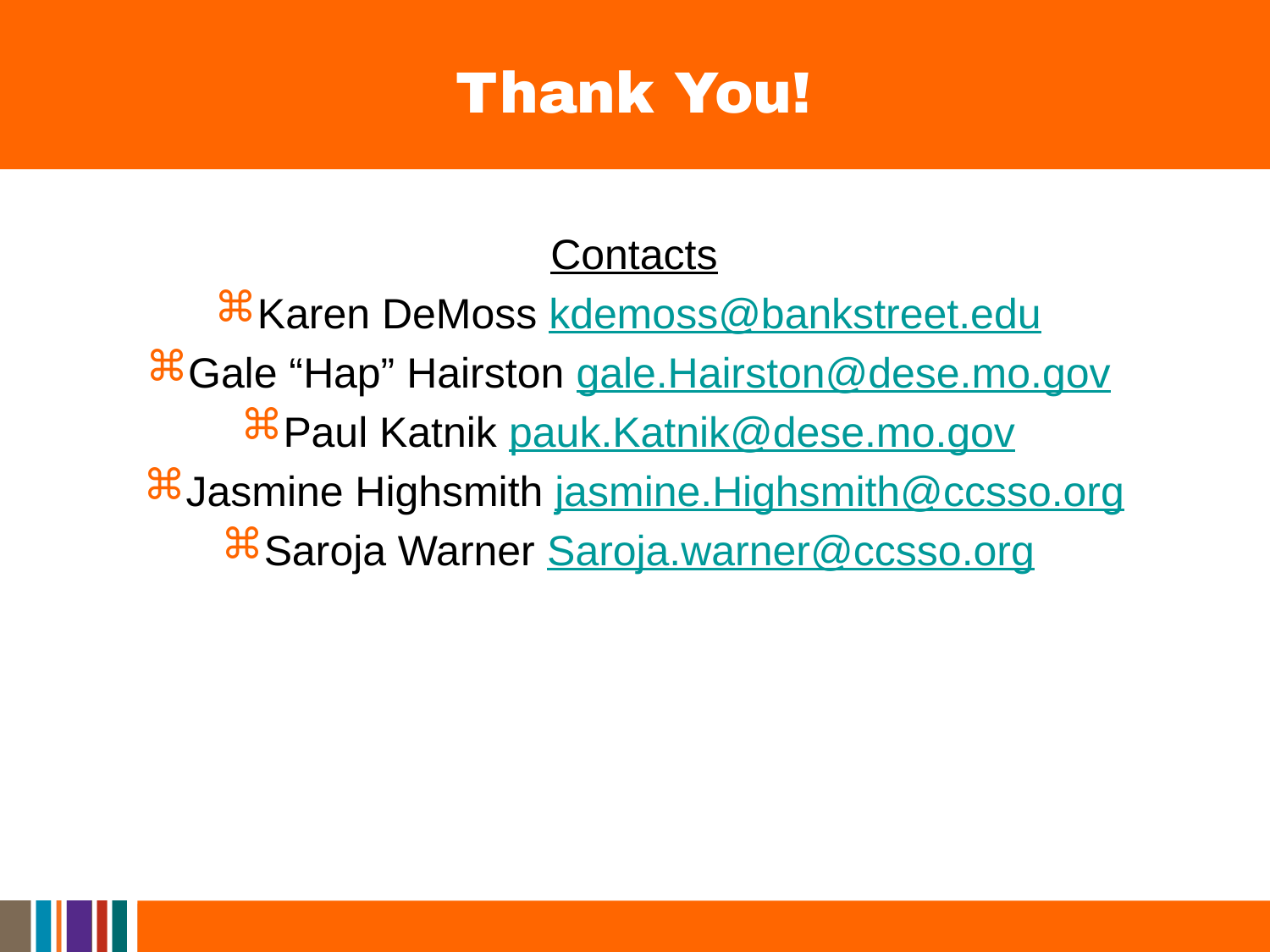

# Thank You!
Contacts
Karen DeMoss kdemoss@bankstreet.edu
Gale “Hap” Hairston gale.Hairston@dese.mo.gov
Paul Katnik pauk.Katnik@dese.mo.gov
Jasmine Highsmith jasmine.Highsmith@ccsso.org
Saroja Warner Saroja.warner@ccsso.org